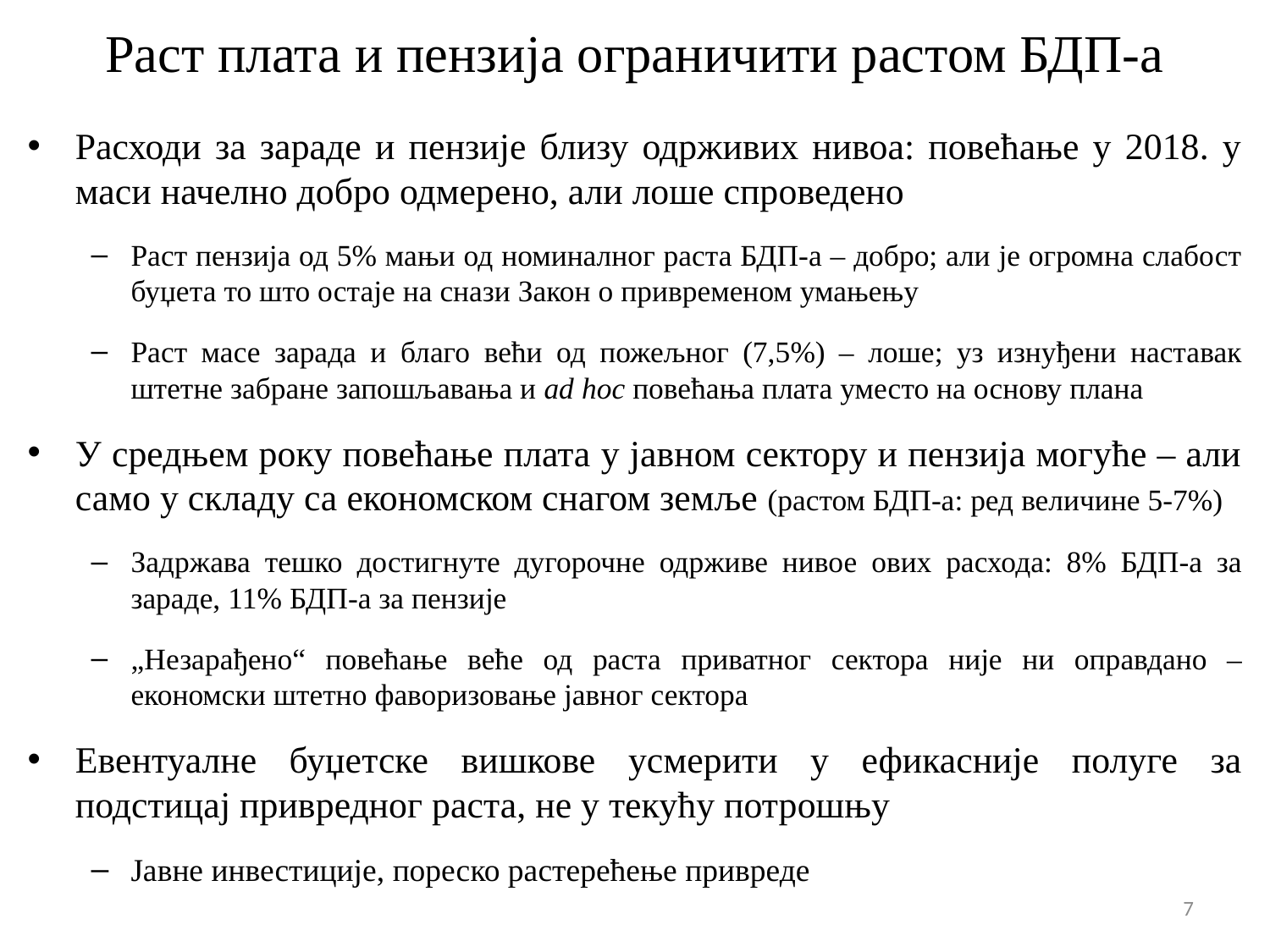

# Раст плата и пензија ограничити растом БДП-а
Расходи за зараде и пензије близу одрживих нивоа: повећање у 2018. у маси начелно добро одмерено, али лоше спроведено
Раст пензија од 5% мањи од номиналног раста БДП-а – добро; али је огромна слабост буџета то што остаје на снази Закон о привременом умањењу
Раст масе зарада и благо већи од пожељног (7,5%) – лоше; уз изнуђени наставак штетне забране запошљавања и ad hoc повећања плата уместо на основу плана
У средњем року повећање плата у јавном сектору и пензија могуће – али само у складу са економском снагом земље (растом БДП-а: ред величине 5-7%)
Задржава тешко достигнуте дугорочне одрживе нивое ових расхода: 8% БДП-а за зараде, 11% БДП-а за пензије
„Незарађено“ повећање веће од раста приватног сектора није ни оправдано – економски штетно фаворизовање јавног сектора
Евентуалне буџетске вишкове усмерити у ефикасније полуге за подстицај привредног раста, не у текућу потрошњу
Јавне инвестиције, пореско растерећење привреде

7